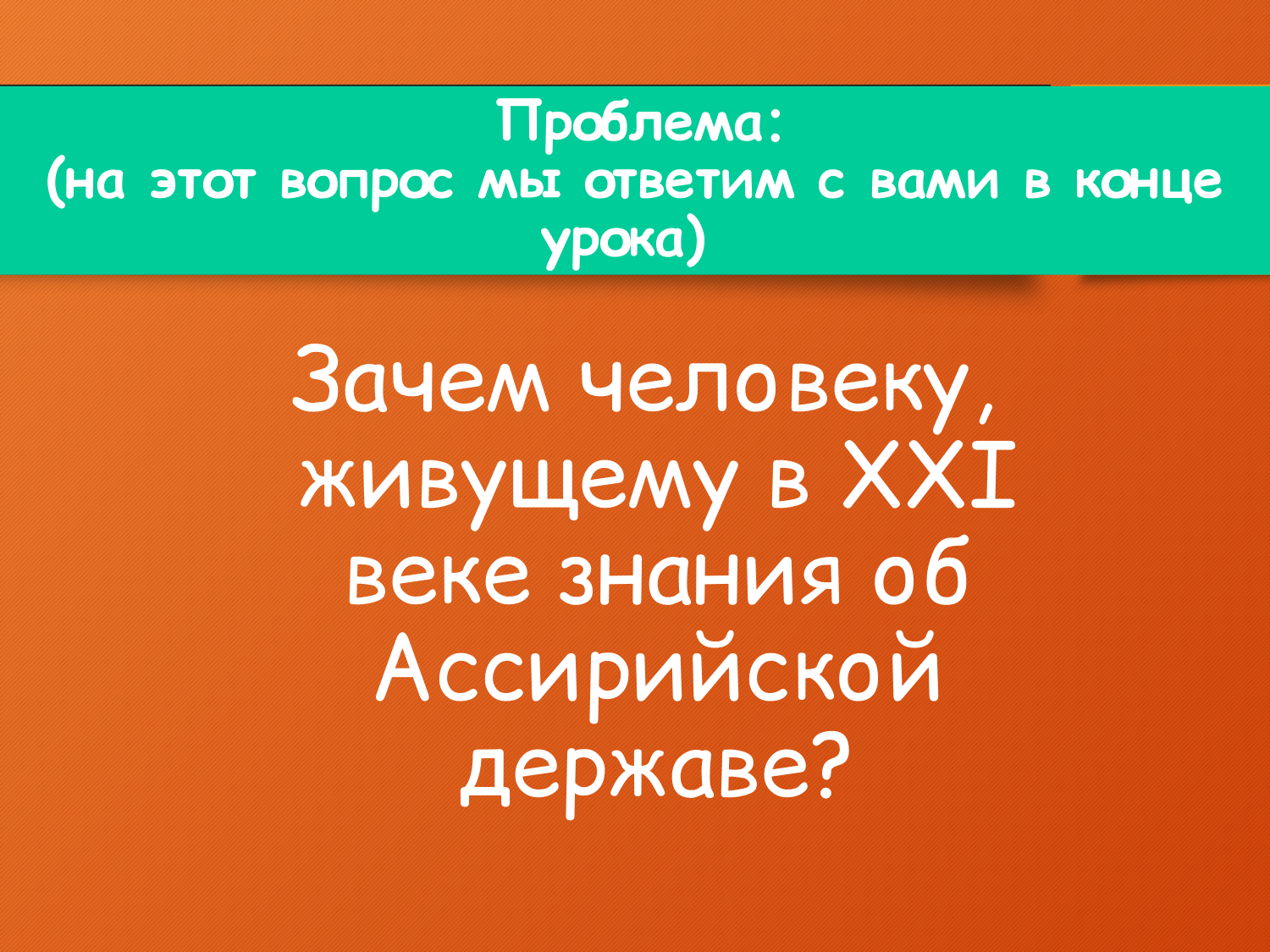

# Проблема: (на этот вопрос мы ответим с вами в конце урока)
Зачем человеку, живущему в XXI веке знания об Ассирийской державе?